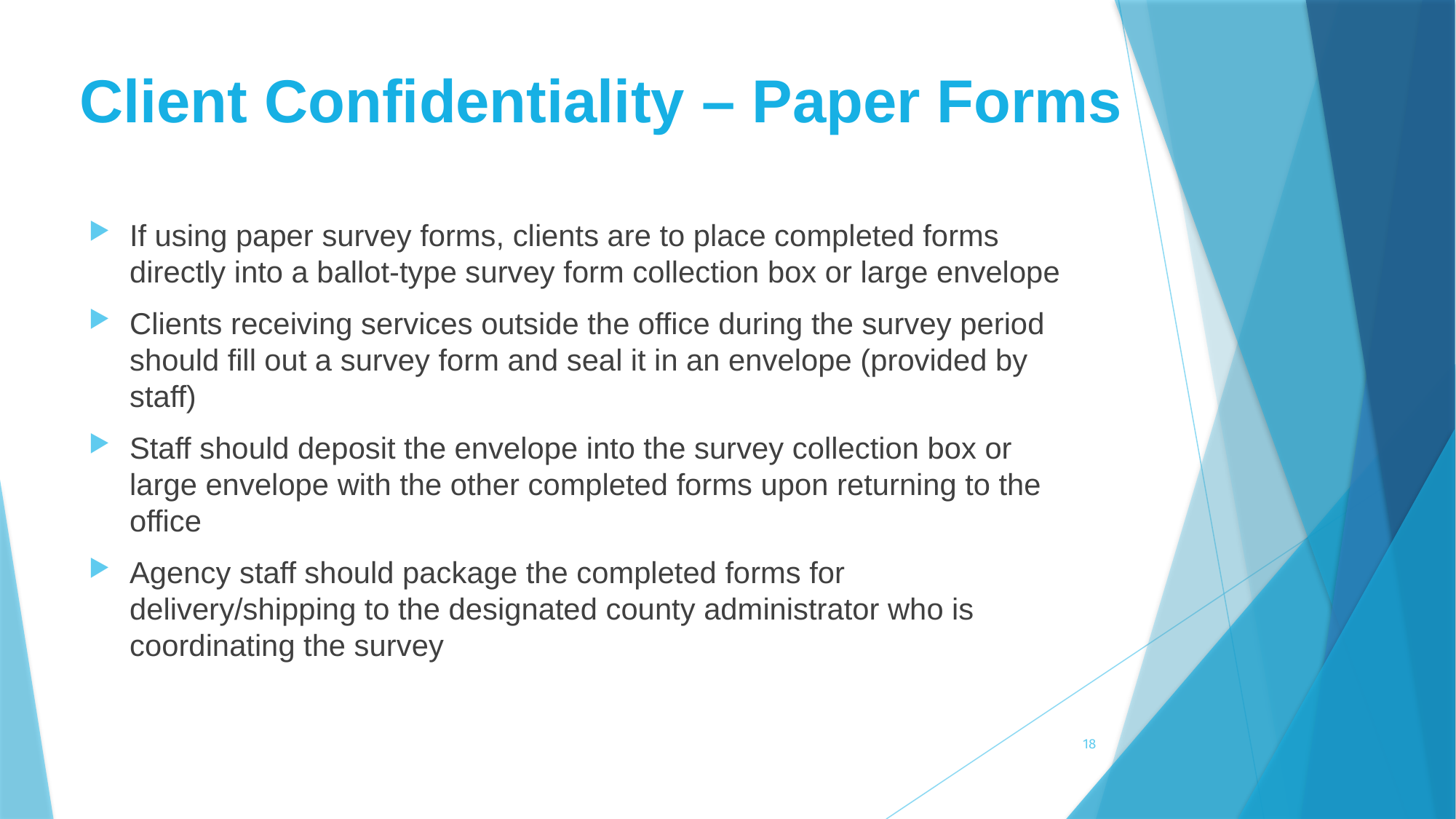

# Client Confidentiality – Paper Forms
If using paper survey forms, clients are to place completed forms directly into a ballot-type survey form collection box or large envelope
Clients receiving services outside the office during the survey period should fill out a survey form and seal it in an envelope (provided by staff)
Staff should deposit the envelope into the survey collection box or large envelope with the other completed forms upon returning to the office
Agency staff should package the completed forms for delivery/shipping to the designated county administrator who is coordinating the survey

18